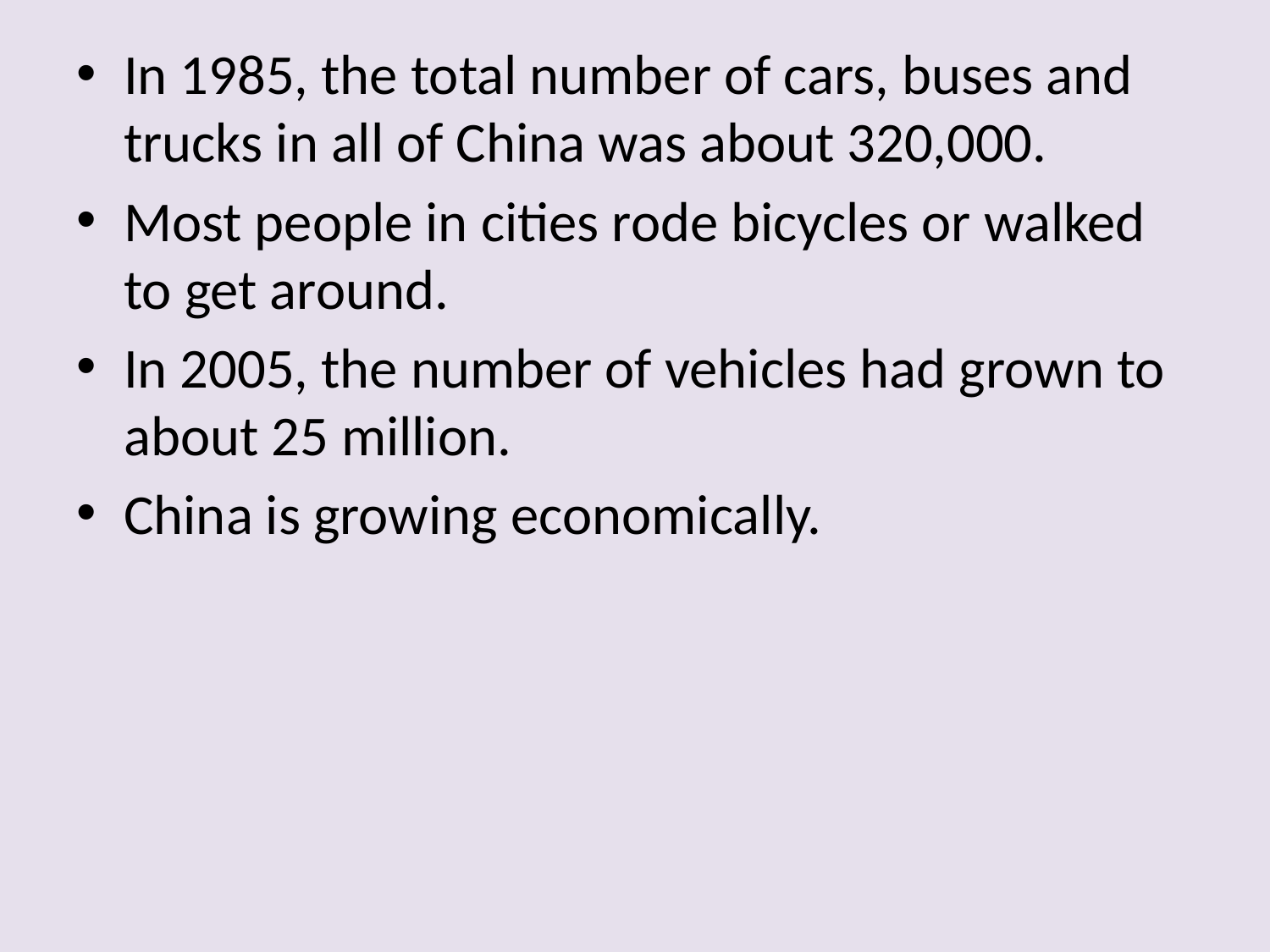

In 1985, the total number of cars, buses and trucks in all of China was about 320,000.
Most people in cities rode bicycles or walked to get around.
In 2005, the number of vehicles had grown to about 25 million.
China is growing economically.
#